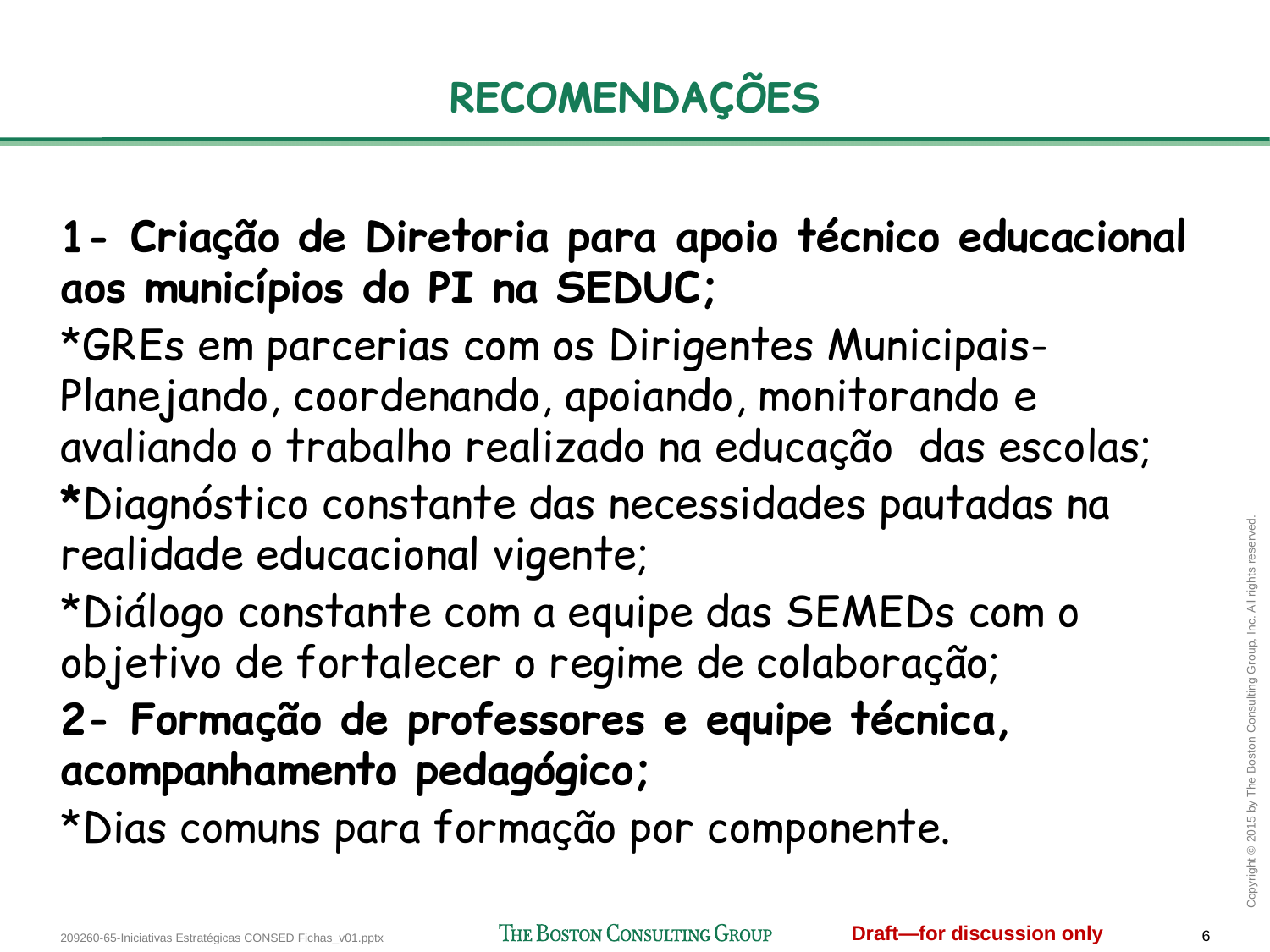

# RECOMENDAÇÕES
1- Criação de Diretoria para apoio técnico educacional aos municípios do PI na SEDUC;
*GREs em parcerias com os Dirigentes Municipais- Planejando, coordenando, apoiando, monitorando e avaliando o trabalho realizado na educação  das escolas;
*Diagnóstico constante das necessidades pautadas na realidade educacional vigente;
*Diálogo constante com a equipe das SEMEDs com o objetivo de fortalecer o regime de colaboração;
2- Formação de professores e equipe técnica, acompanhamento pedagógico;
*Dias comuns para formação por componente.